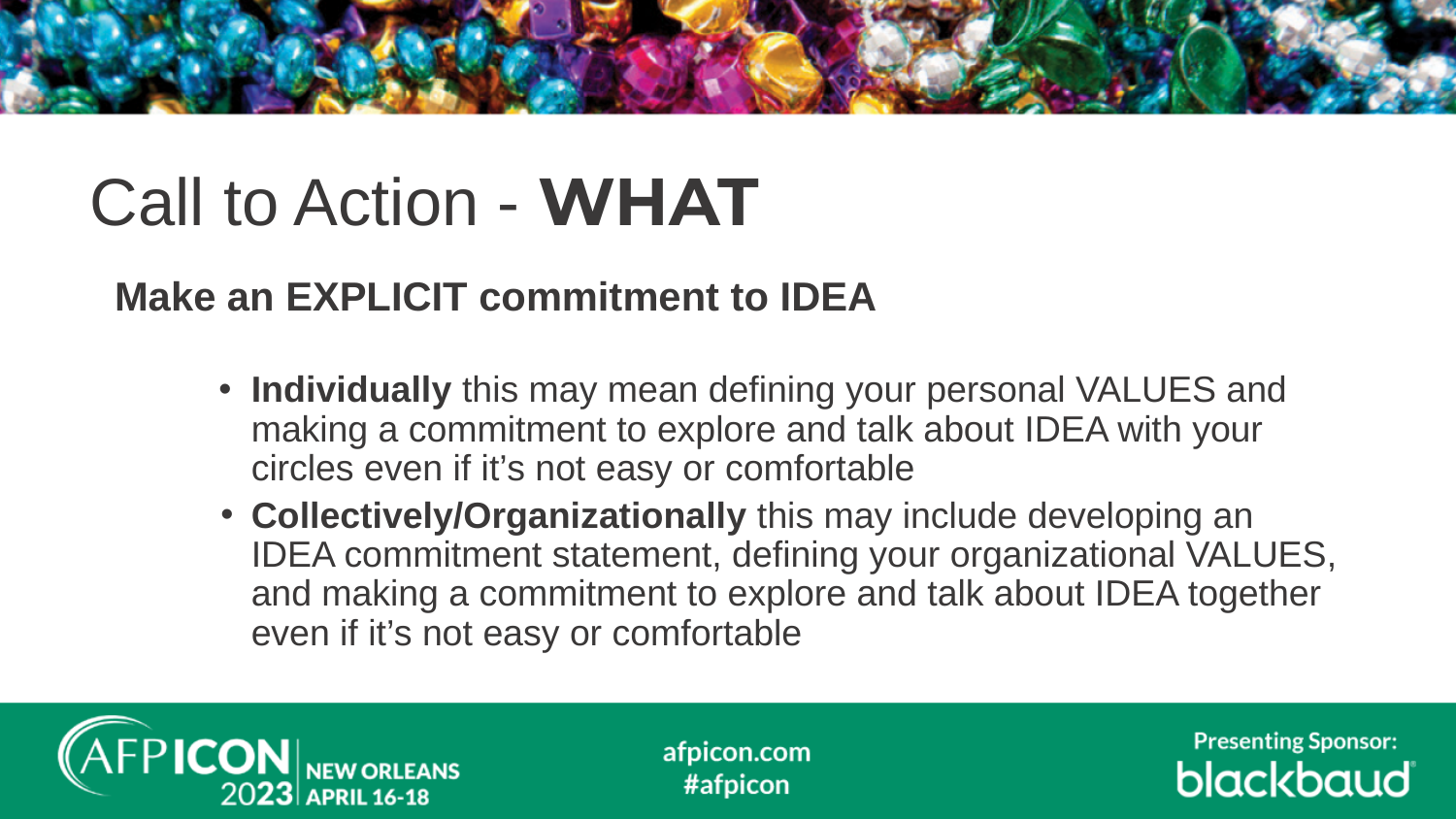

# Call to Action - WHAT
Make an EXPLICIT commitment to IDEA
Individually this may mean defining your personal VALUES and making a commitment to explore and talk about IDEA with your circles even if it’s not easy or comfortable
Collectively/Organizationally this may include developing an IDEA commitment statement, defining your organizational VALUES, and making a commitment to explore and talk about IDEA together even if it’s not easy or comfortable